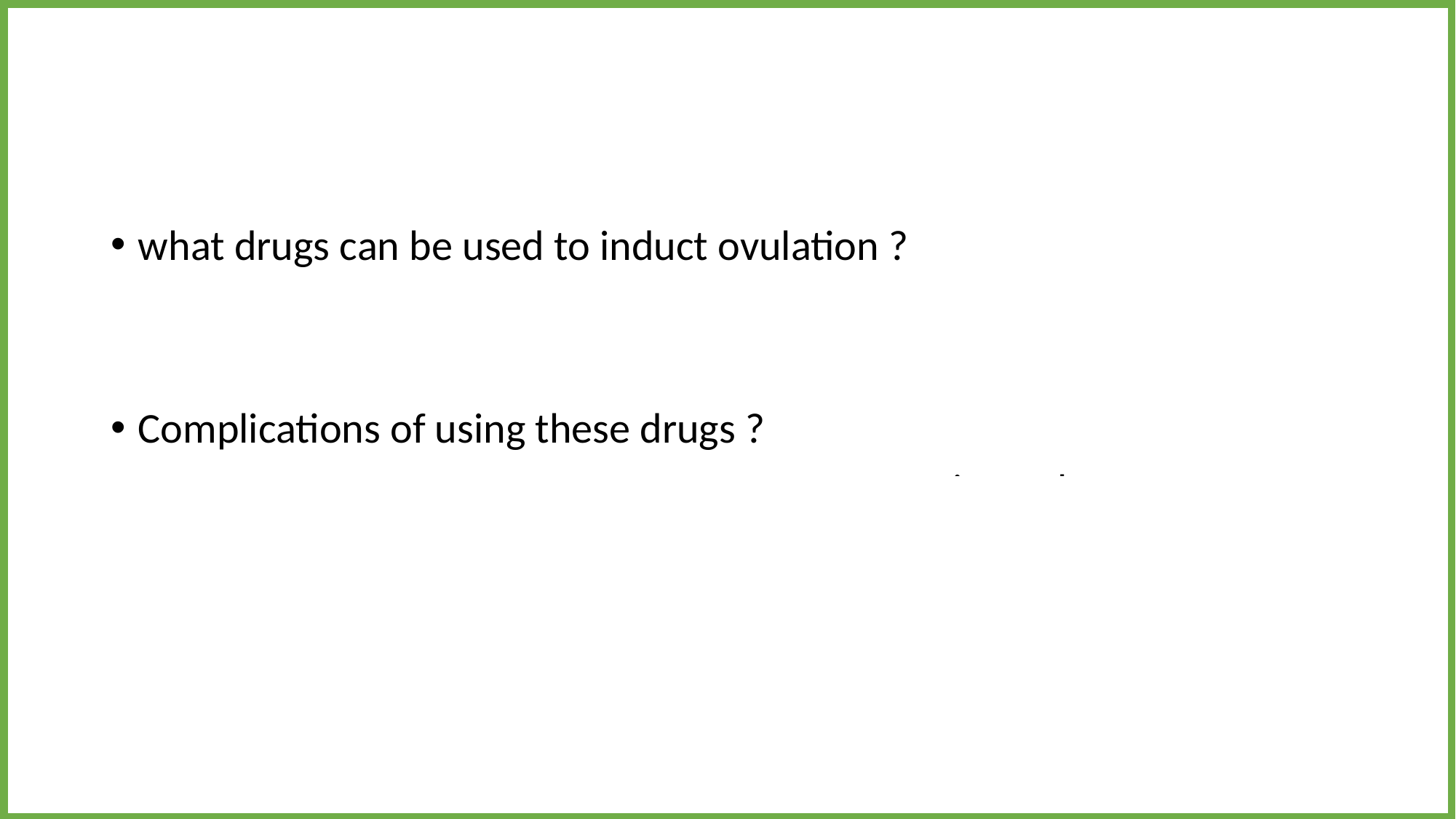

#
what drugs can be used to induct ovulation ?
clomophine citrate , letrazole human menopausal gonadotophons

Complications of using these drugs ?
CC 		:	 vasomotor symptoms , ovarian enlargement , 				multiple gestation
hMG or FSH : muliple gestation, OHSS